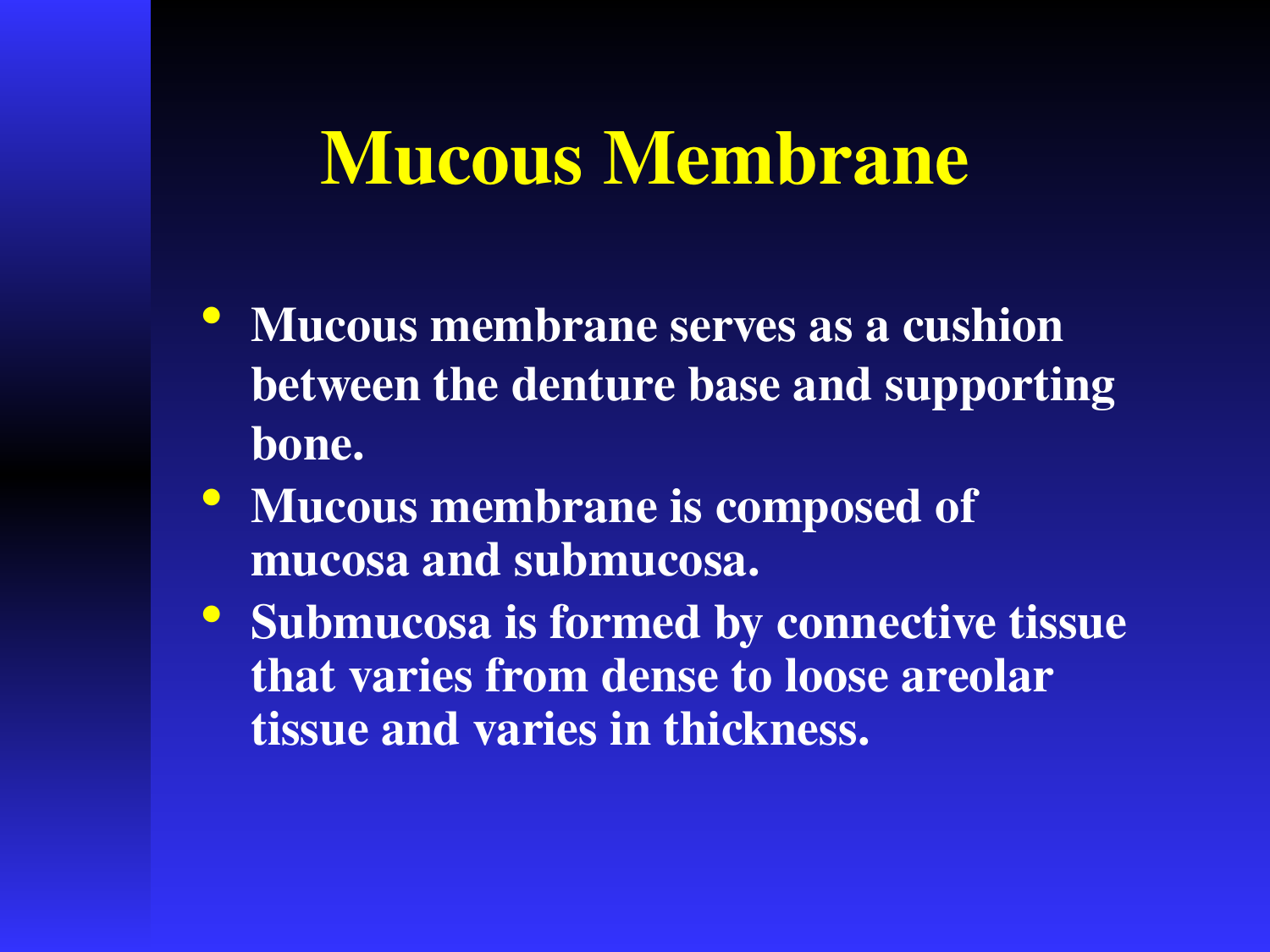

# Mucous Membrane
Mucous membrane serves as a cushion between the denture base and supporting bone.
Mucous membrane is composed of mucosa and submucosa.
Submucosa is formed by connective tissue that varies from dense to loose areolar tissue and varies in thickness.